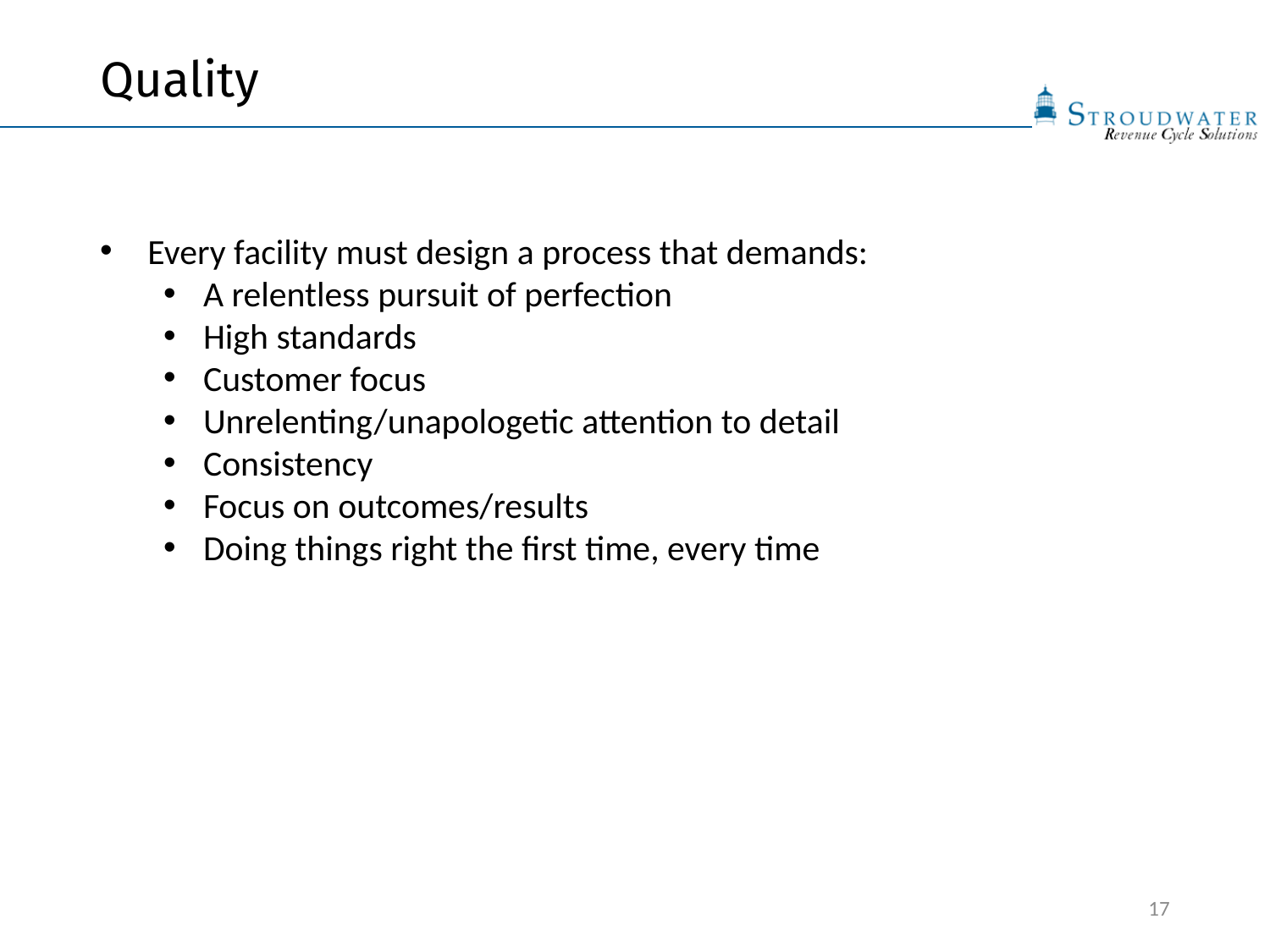

# Quality
Every facility must design a process that demands:
A relentless pursuit of perfection
High standards
Customer focus
Unrelenting/unapologetic attention to detail
Consistency
Focus on outcomes/results
Doing things right the first time, every time

17